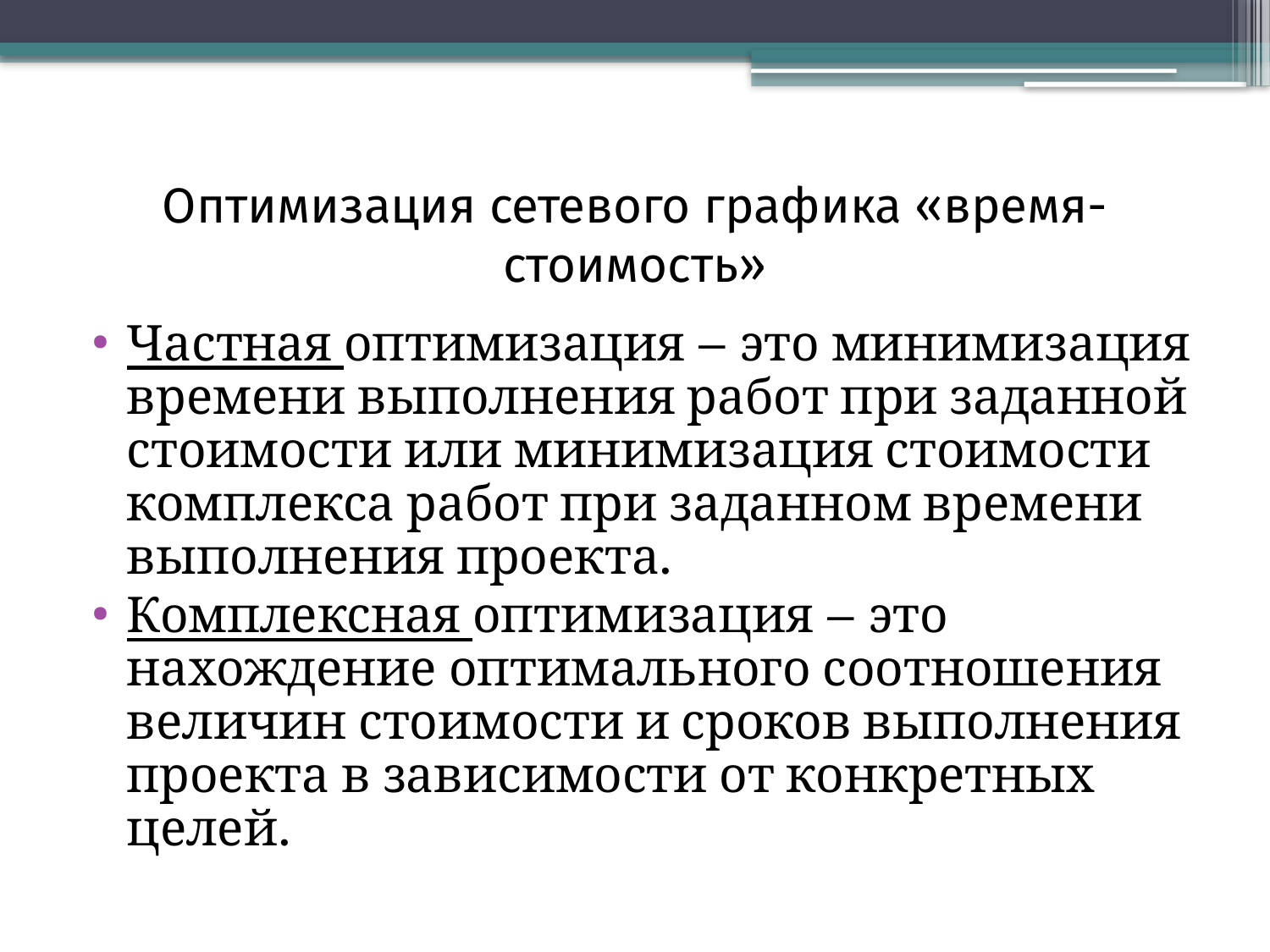

# Оптимизация сетевого графика «время-стоимость»
Частная оптимизация – это минимизация времени выполнения работ при заданной стоимости или минимизация стоимости комплекса работ при заданном времени выполнения проекта.
Комплексная оптимизация – это нахождение оптимального соотношения величин стоимости и сроков выполнения проекта в зависимости от конкретных целей.